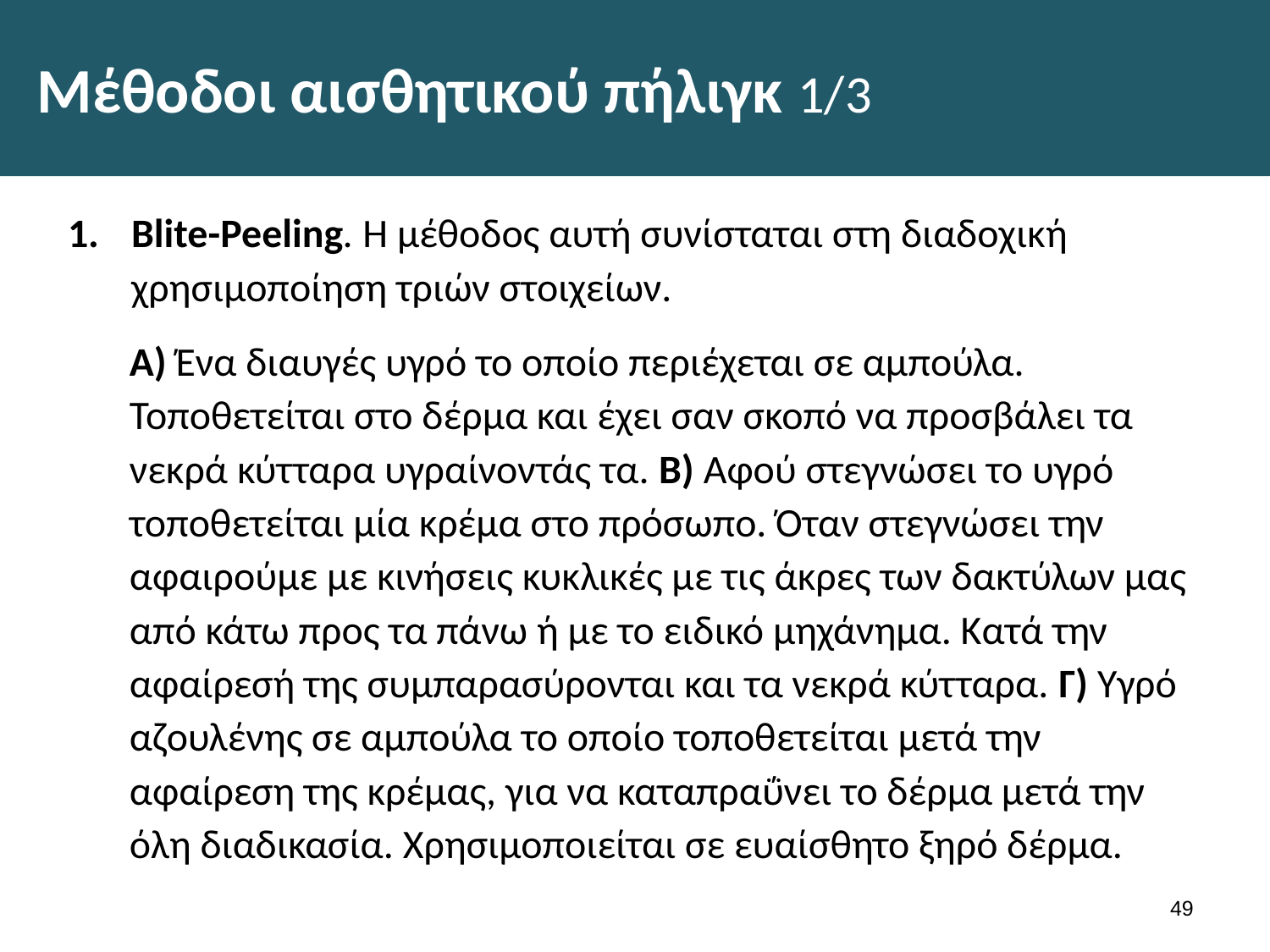

# Μέθοδοι αισθητικού πήλιγκ 1/3
Blite-Peeling. Η μέθοδος αυτή συνίσταται στη διαδοχική χρησιμοποίηση τριών στοιχείων.
Α) Ένα διαυγές υγρό το οποίο περιέχεται σε αμπούλα. Τοποθετείται στο δέρμα και έχει σαν σκοπό να προσβάλει τα νεκρά κύτταρα υγραίνοντάς τα. Β) Αφού στεγνώσει το υγρό τοποθετείται μία κρέμα στο πρόσωπο. Όταν στεγνώσει την αφαιρούμε με κινήσεις κυκλικές με τις άκρες των δακτύλων μας από κάτω προς τα πάνω ή με το ειδικό μηχάνημα. Κατά την αφαίρεσή της συμπαρασύρονται και τα νεκρά κύτταρα. Γ) Υγρό αζουλένης σε αμπούλα το οποίο τοποθετείται μετά την αφαίρεση της κρέμας, για να καταπραΰνει το δέρμα μετά την όλη διαδικασία. Χρησιμοποιείται σε ευαίσθητο ξηρό δέρμα.

49